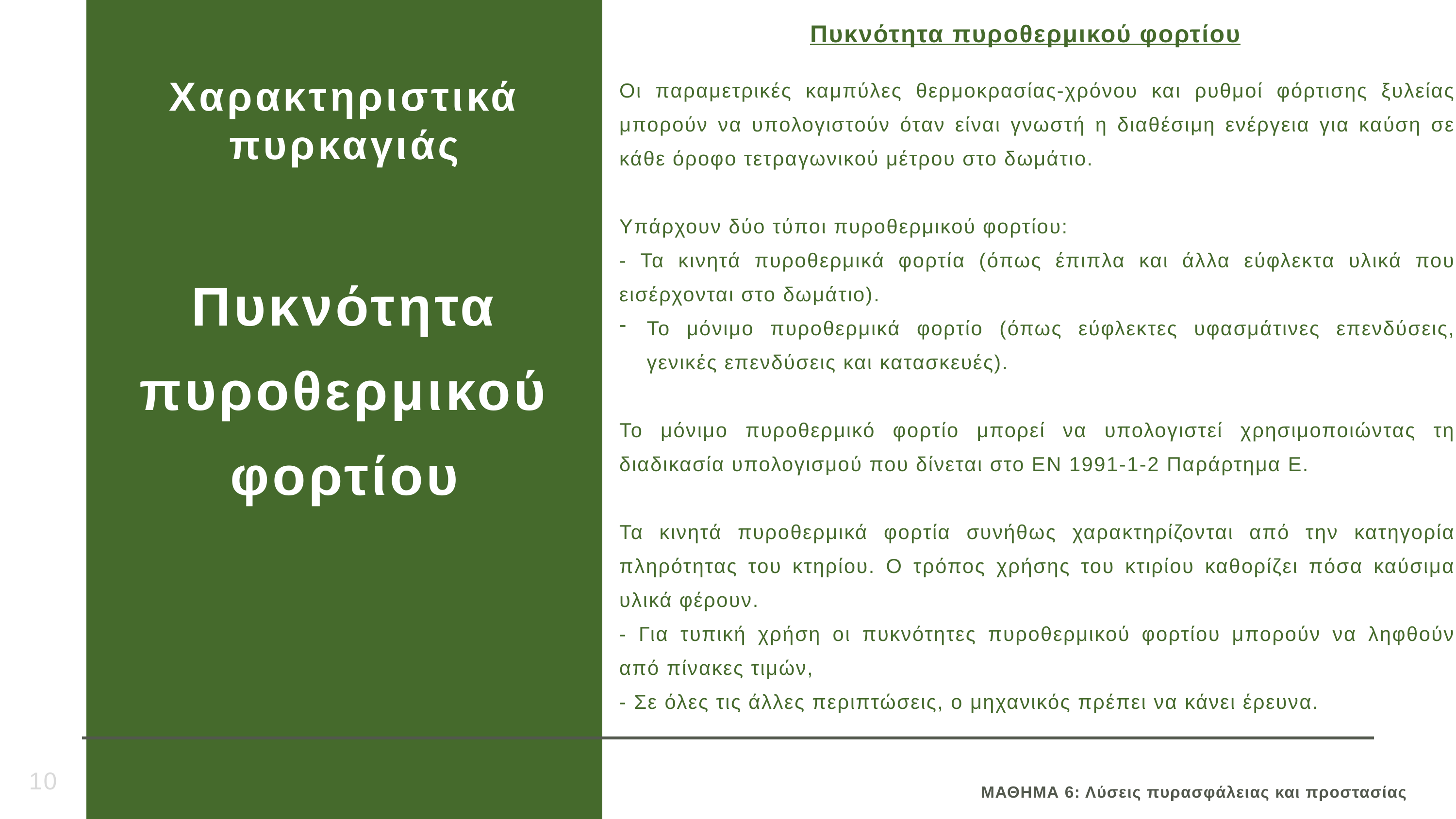

Πυκνότητα πυροθερμικού φορτίου
Οι παραμετρικές καμπύλες θερμοκρασίας-χρόνου και ρυθμοί φόρτισης ξυλείας μπορούν να υπολογιστούν όταν είναι γνωστή η διαθέσιμη ενέργεια για καύση σε κάθε όροφο τετραγωνικού μέτρου στο δωμάτιο.

Υπάρχουν δύο τύποι πυροθερμικού φορτίου:
- Τα κινητά πυροθερμικά φορτία (όπως έπιπλα και άλλα εύφλεκτα υλικά που εισέρχονται στο δωμάτιο).
Το μόνιμο πυροθερμικά φορτίο (όπως εύφλεκτες υφασμάτινες επενδύσεις, γενικές επενδύσεις και κατασκευές).

Το μόνιμο πυροθερμικό φορτίο μπορεί να υπολογιστεί χρησιμοποιώντας τη διαδικασία υπολογισμού που δίνεται στο EN 1991-1-2 Παράρτημα Ε.

Τα κινητά πυροθερμικά φορτία συνήθως χαρακτηρίζονται από την κατηγορία πληρότητας του κτηρίου. Ο τρόπος χρήσης του κτιρίου καθορίζει πόσα καύσιμα υλικά φέρουν.
- Για τυπική χρήση οι πυκνότητες πυροθερμικού φορτίου μπορούν να ληφθούν από πίνακες τιμών,
- Σε όλες τις άλλες περιπτώσεις, ο μηχανικός πρέπει να κάνει έρευνα.

Χαρακτηριστικά πυρκαγιάς

Πυκνότητα πυροθερμικού φορτίου

10
ΜΑΘΗΜΑ 6: Λύσεις πυρασφάλειας και προστασίας